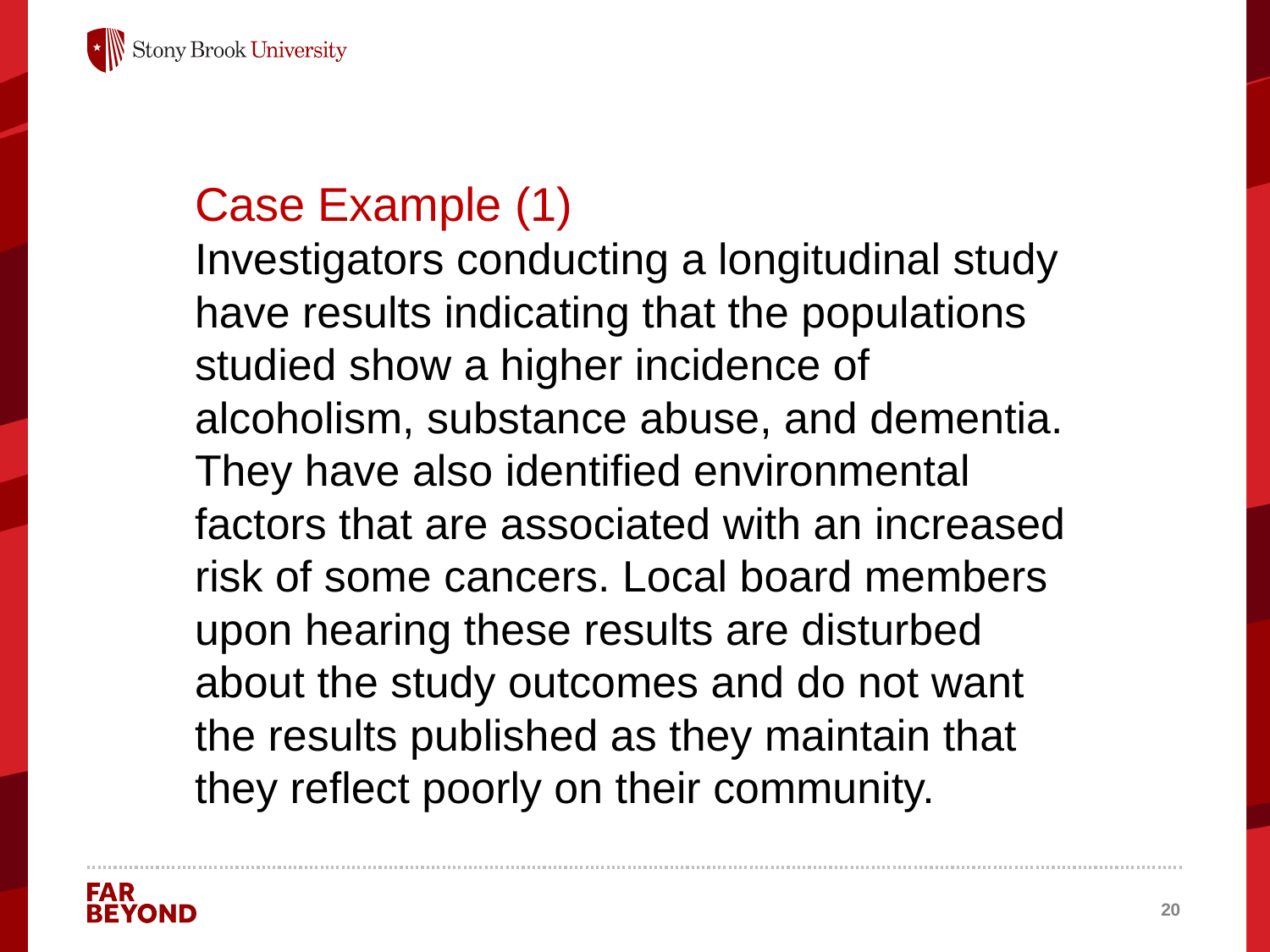

Case Example (1)
Investigators conducting a longitudinal study have results indicating that the populations studied show a higher incidence of alcoholism, substance abuse, and dementia. They have also identified environmental factors that are associated with an increased risk of some cancers. Local board members upon hearing these results are disturbed about the study outcomes and do not want the results published as they maintain that they reflect poorly on their community.
20